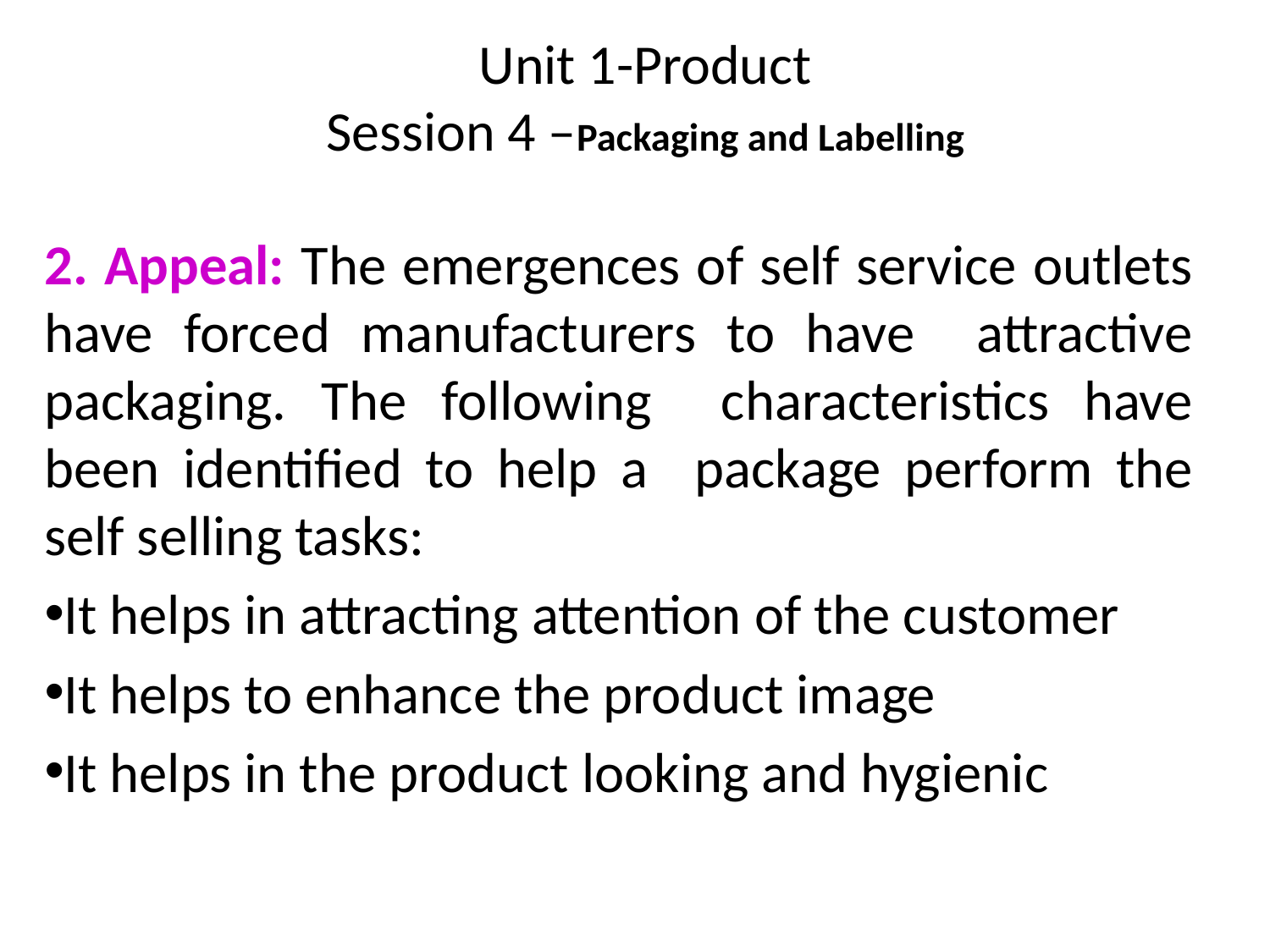

# Unit 1-Product Session 4 –Packaging and Labelling
2. Appeal: The emergences of self service outlets have forced manufacturers to have  attractive packaging. The following  characteristics have been identified to help a  package perform the self selling tasks:
It helps in attracting attention of the customer
It helps to enhance the product image
It helps in the product looking and hygienic